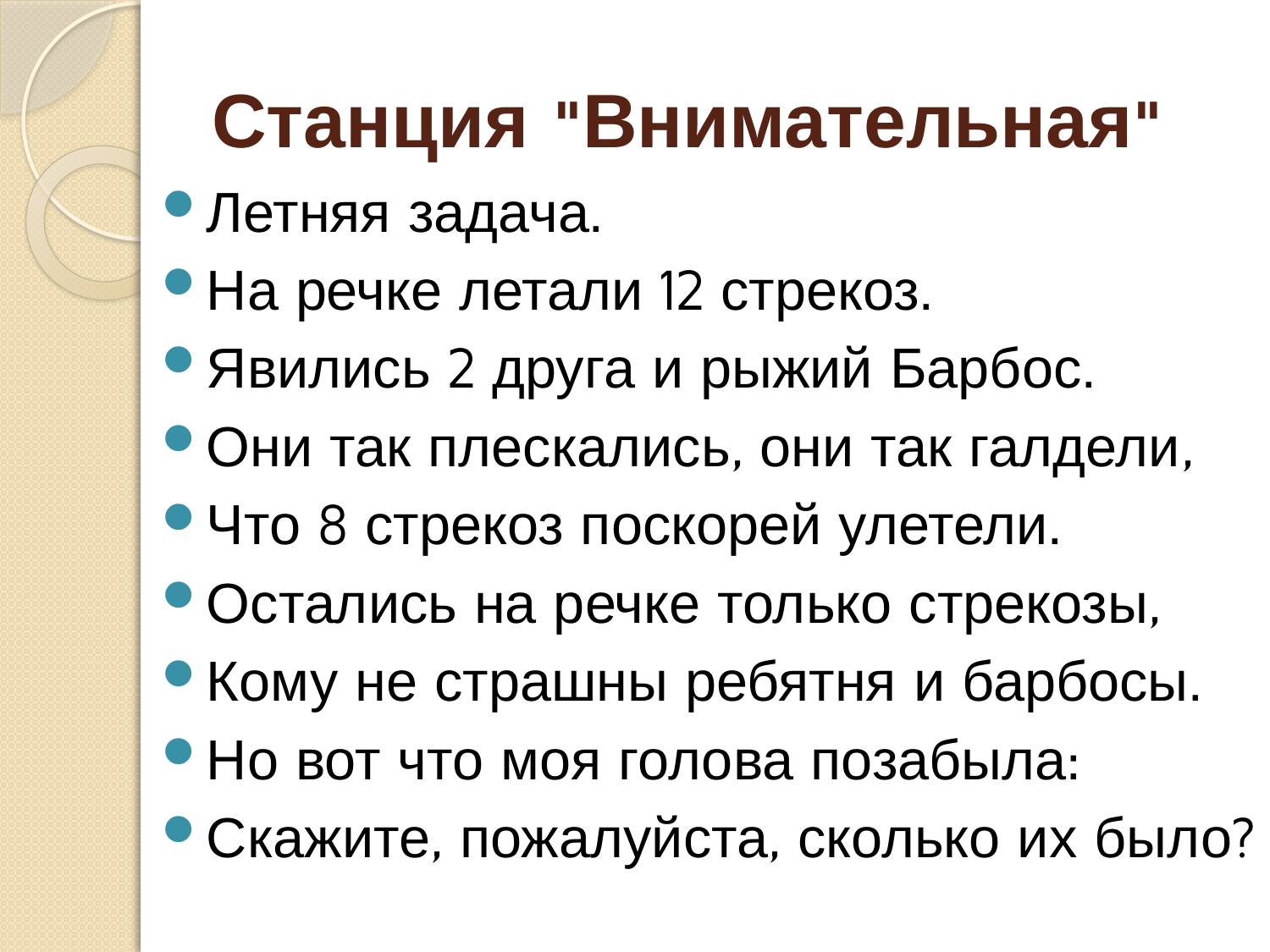

# Станция "Внимательная"
Летняя задача.
На речке летали 12 стрекоз.
Явились 2 друга и рыжий Барбос.
Они так плескались, они так галдели,
Что 8 стрекоз поскорей улетели.
Остались на речке только стрекозы,
Кому не страшны ребятня и барбосы.
Но вот что моя голова позабыла:
Скажите, пожалуйста, сколько их было?